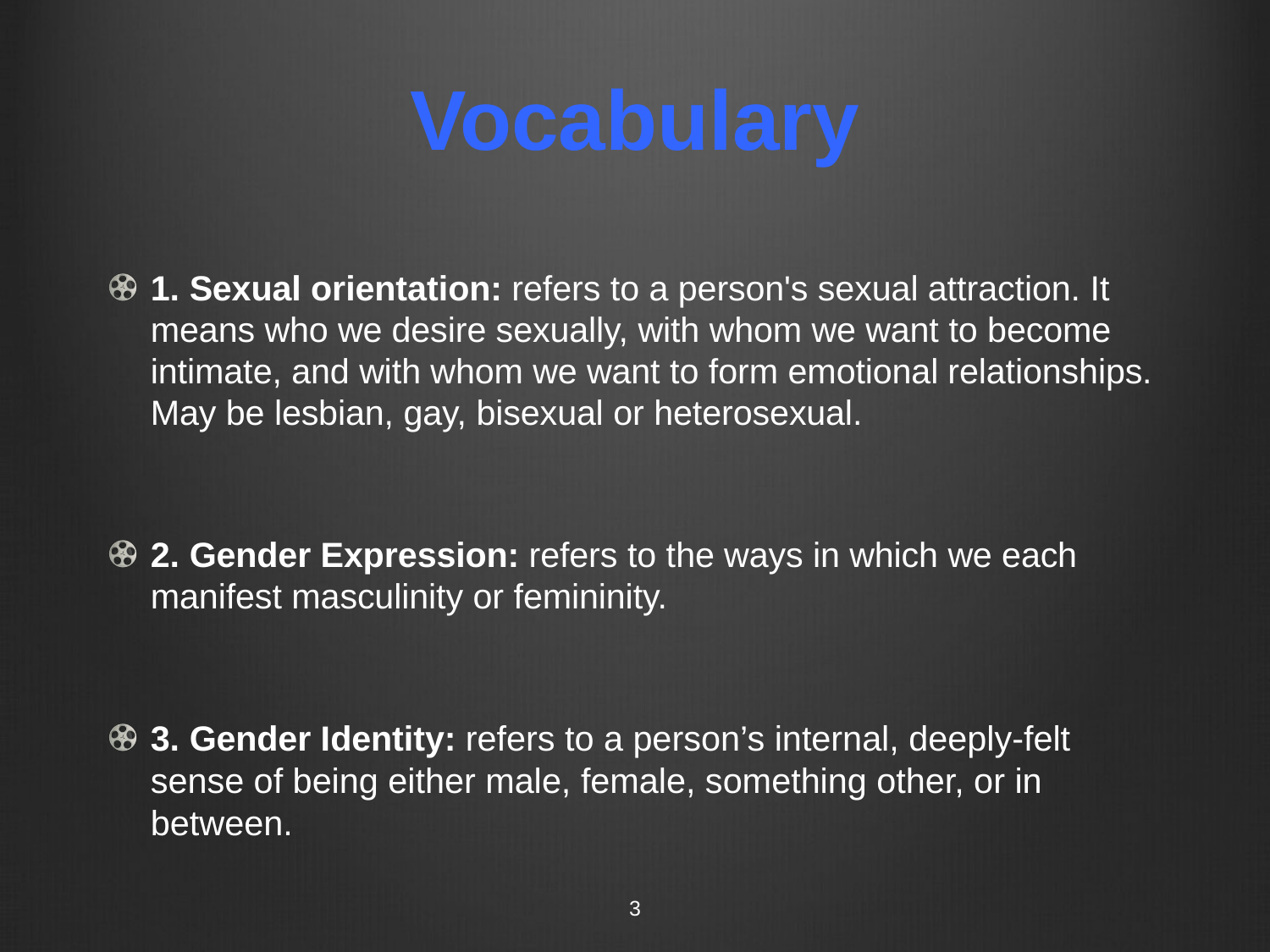

# Vocabulary
1. Sexual orientation: refers to a person's sexual attraction. It means who we desire sexually, with whom we want to become intimate, and with whom we want to form emotional relationships. May be lesbian, gay, bisexual or heterosexual.

2. Gender Expression: refers to the ways in which we each manifest masculinity or femininity.

3. Gender Identity: refers to a person’s internal, deeply-felt sense of being either male, female, something other, or in between.

3